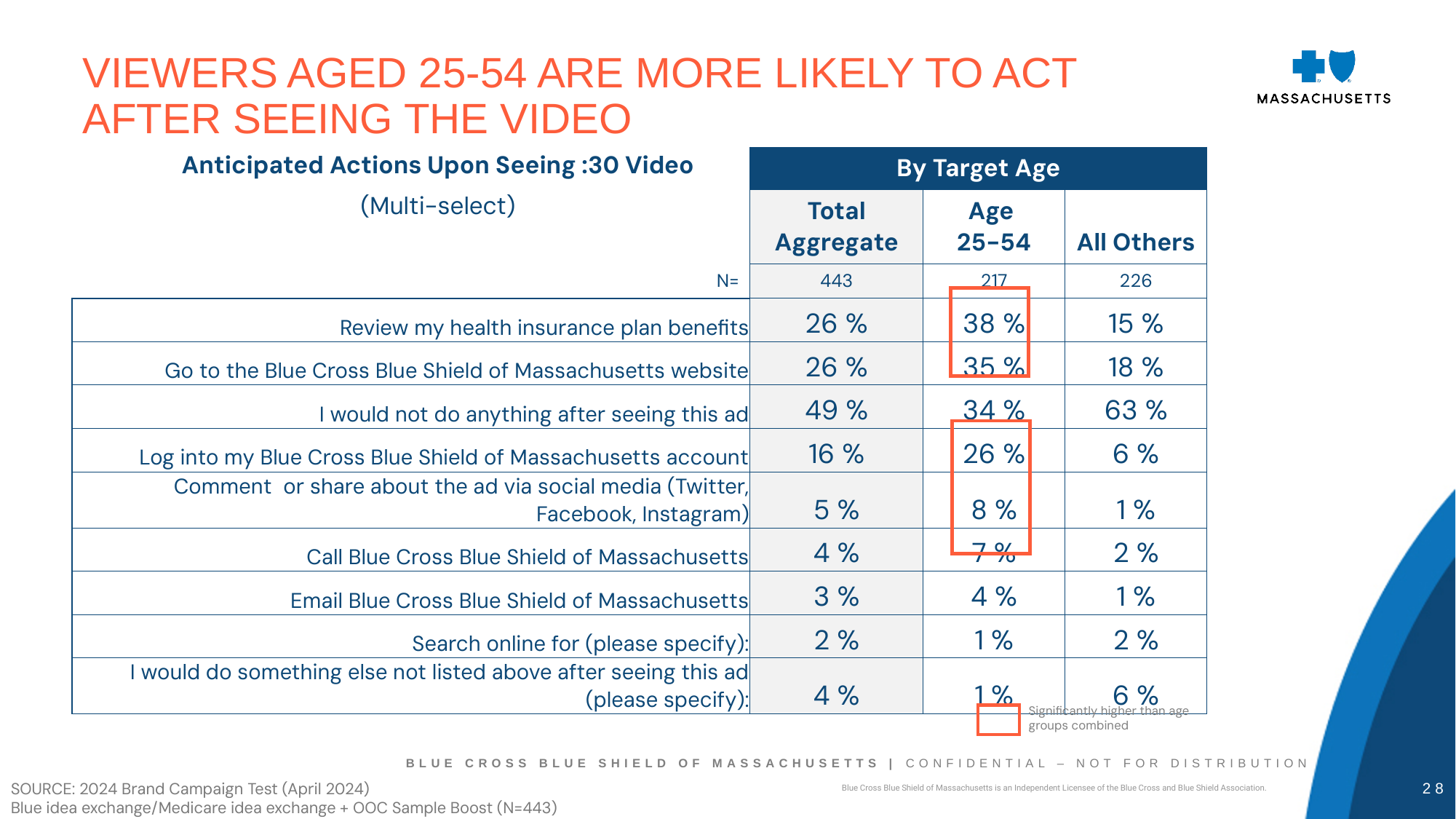

Viewers aged 25-54 are more likely to act after seeing the video
| [p | By Target Age |  |  |
| --- | --- | --- | --- |
|  | Total Aggregate | Age 25-54 | All Others |
| N= | 443 | 217 | 226 |
| Review my health insurance plan benefits | 26 % | 38 % | 15 % |
| Go to the Blue Cross Blue Shield of Massachusetts website | 26 % | 35 % | 18 % |
| I would not do anything after seeing this ad | 49 % | 34 % | 63 % |
| Log into my Blue Cross Blue Shield of Massachusetts account | 16 % | 26 % | 6 % |
| Comment or share about the ad via social media (Twitter, Facebook, Instagram) | 5 % | 8 % | 1 % |
| Call Blue Cross Blue Shield of Massachusetts | 4 % | 7 % | 2 % |
| Email Blue Cross Blue Shield of Massachusetts | 3 % | 4 % | 1 % |
| Search online for (please specify): | 2 % | 1 % | 2 % |
| I would do something else not listed above after seeing this ad (please specify): | 4 % | 1 % | 6 % |
Anticipated Actions Upon Seeing :30 Video
(Multi-select)

Significantly higher than age groups combined

SOURCE: 2024 Brand Campaign Test (April 2024)
Blue idea exchange/Medicare idea exchange + OOC Sample Boost (N=443)